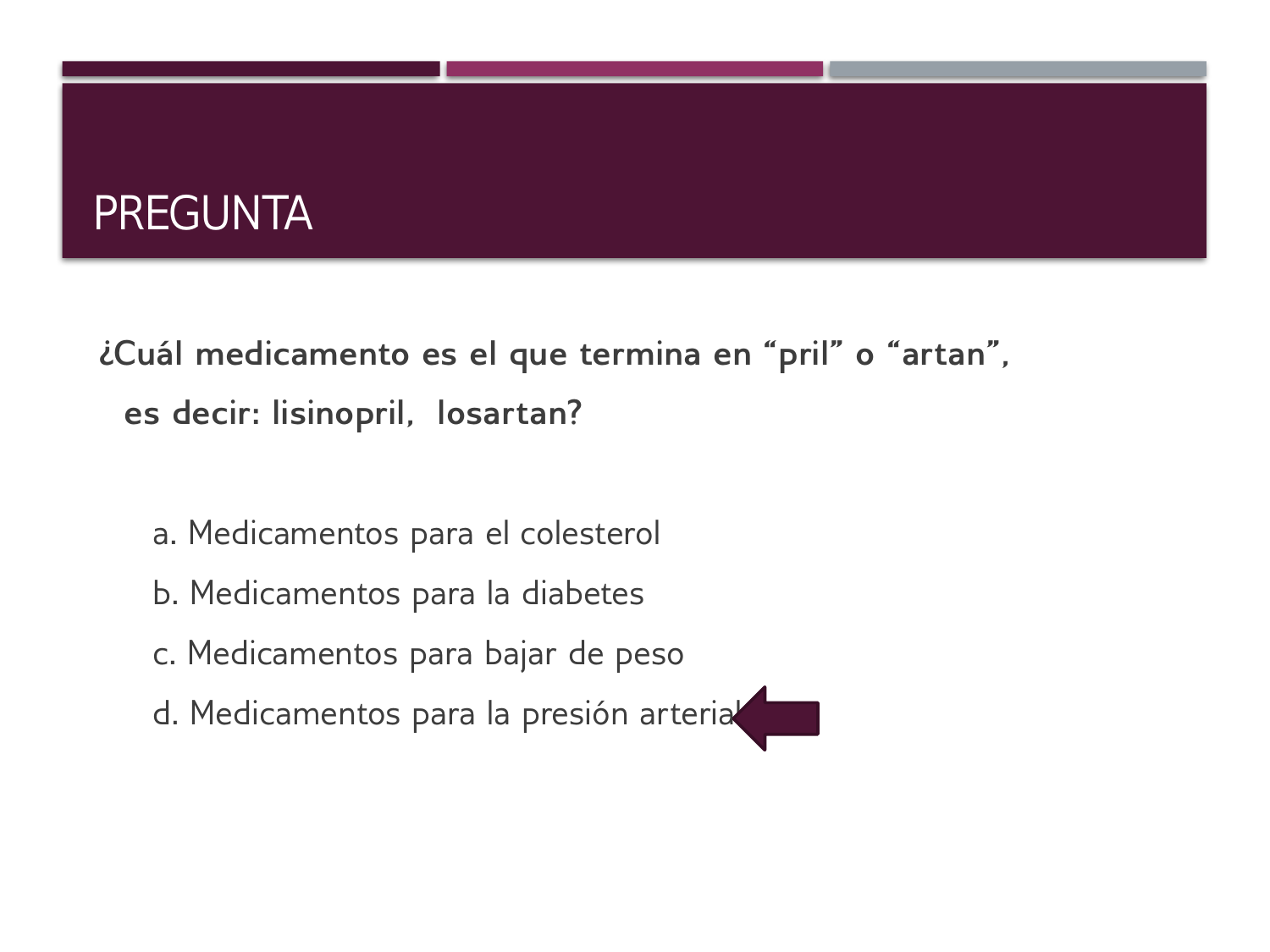

# PREGUNTA
  ¿Cuál medicamento es el que termina en “pril” o “artan”,
    es decir: lisinopril,  losartan?

       a. Medicamentos para el colesterol
       b. Medicamentos para la diabetes
       c. Medicamentos para bajar de peso
       d. Medicamentos para la presión arterial